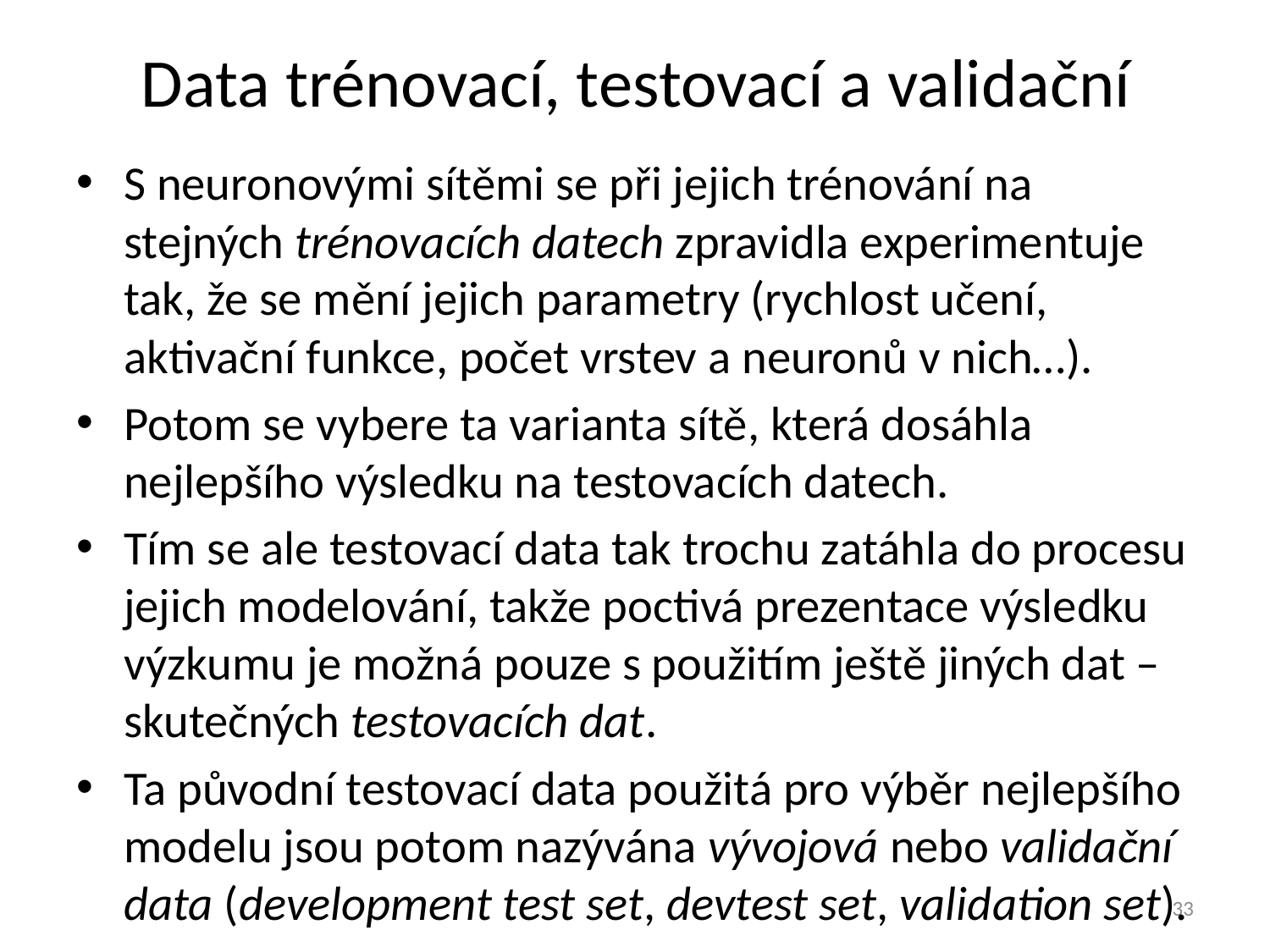

# Data trénovací, testovací a validační
S neuronovými sítěmi se při jejich trénování na stejných trénovacích datech zpravidla experimentuje tak, že se mění jejich parametry (rychlost učení, aktivační funkce, počet vrstev a neuronů v nich…).
Potom se vybere ta varianta sítě, která dosáhla nejlepšího výsledku na testovacích datech.
Tím se ale testovací data tak trochu zatáhla do procesu jejich modelování, takže poctivá prezentace výsledku výzkumu je možná pouze s použitím ještě jiných dat – skutečných testovacích dat.
Ta původní testovací data použitá pro výběr nejlepšího modelu jsou potom nazývána vývojová nebo validační data (development test set, devtest set, validation set).
33